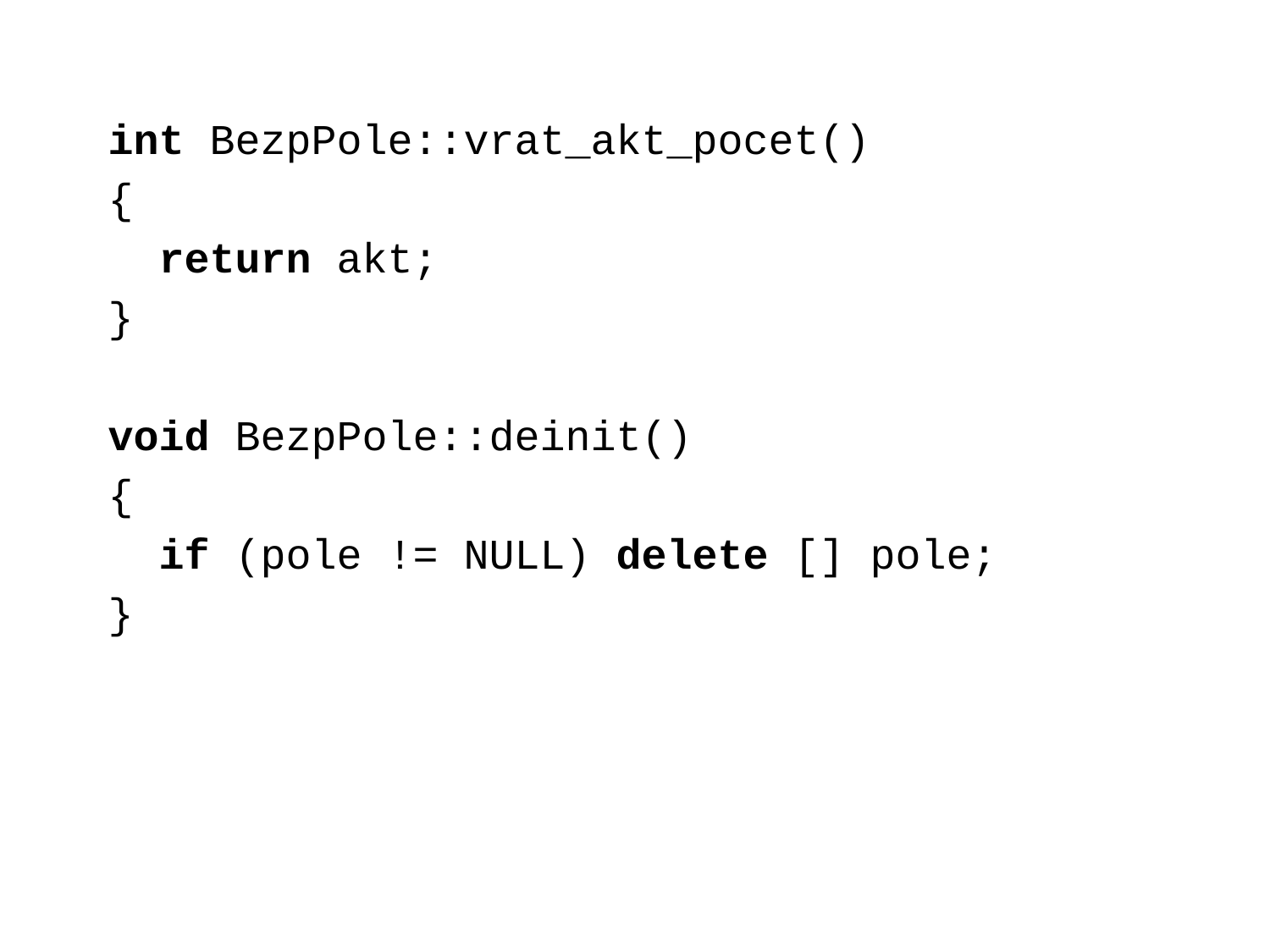

int BezpPole::vrat_akt_pocet()
{
  return akt;
}

void BezpPole::deinit()
{
  if (pole != NULL) delete [] pole;
}